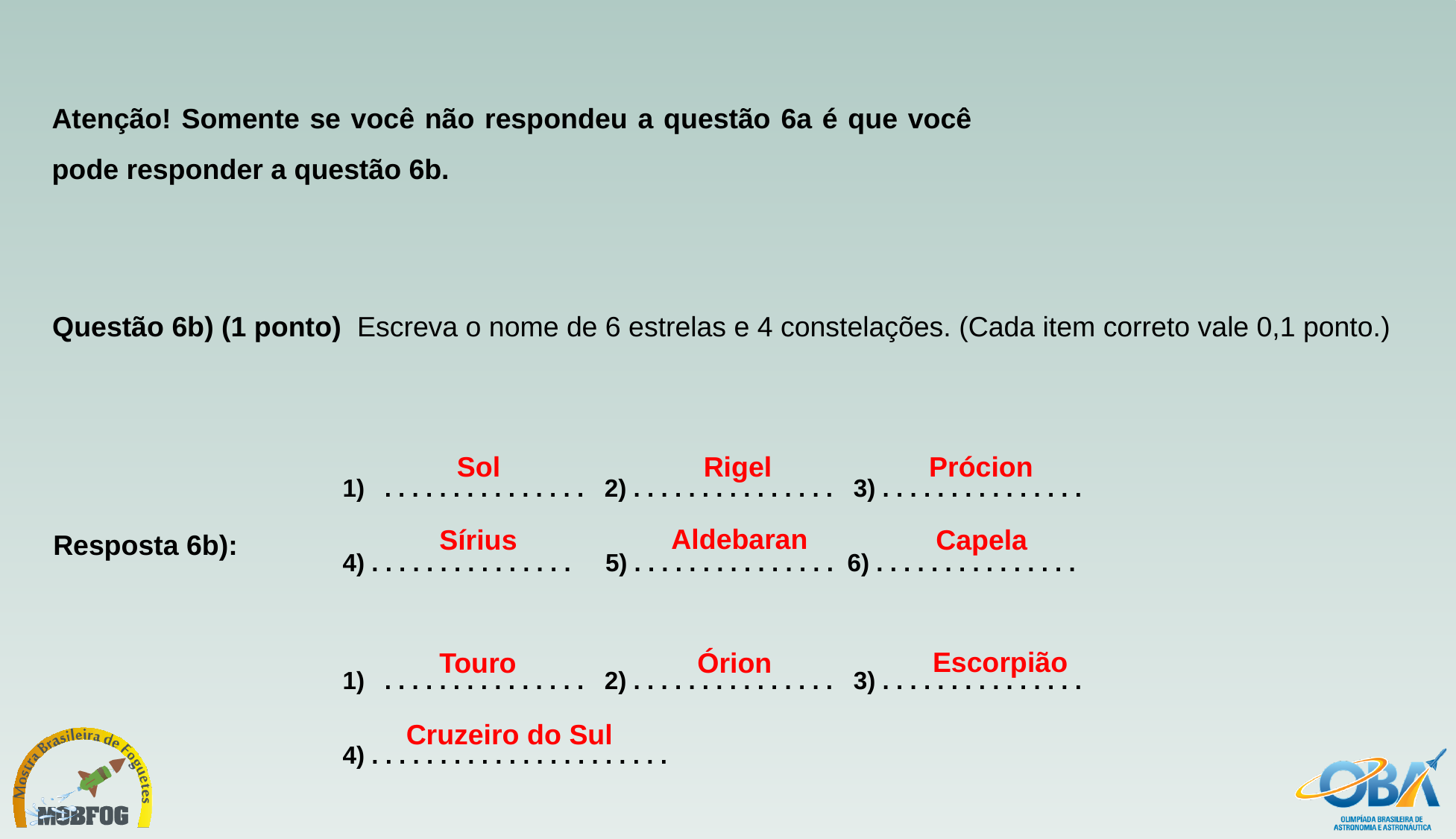

Atenção! Somente se você não respondeu a questão 6a é que você pode responder a questão 6b.
Questão 6b) (1 ponto)  Escreva o nome de 6 estrelas e 4 constelações. (Cada item correto vale 0,1 ponto.)
. . . . . . . . . . . . . . .   2) . . . . . . . . . . . . . . .   3) . . . . . . . . . . . . . . .
4) . . . . . . . . . . . . . . .     5) . . . . . . . . . . . . . . .  6) . . . . . . . . . . . . . . .
Sol
Rigel
Prócion
Aldebaran
Sírius
Capela
Resposta 6b):
. . . . . . . . . . . . . . .   2) . . . . . . . . . . . . . . .   3) . . . . . . . . . . . . . . .
4) . . . . . . . . . . . . . . . . . . . . . .
Escorpião
Touro
Órion
Cruzeiro do Sul